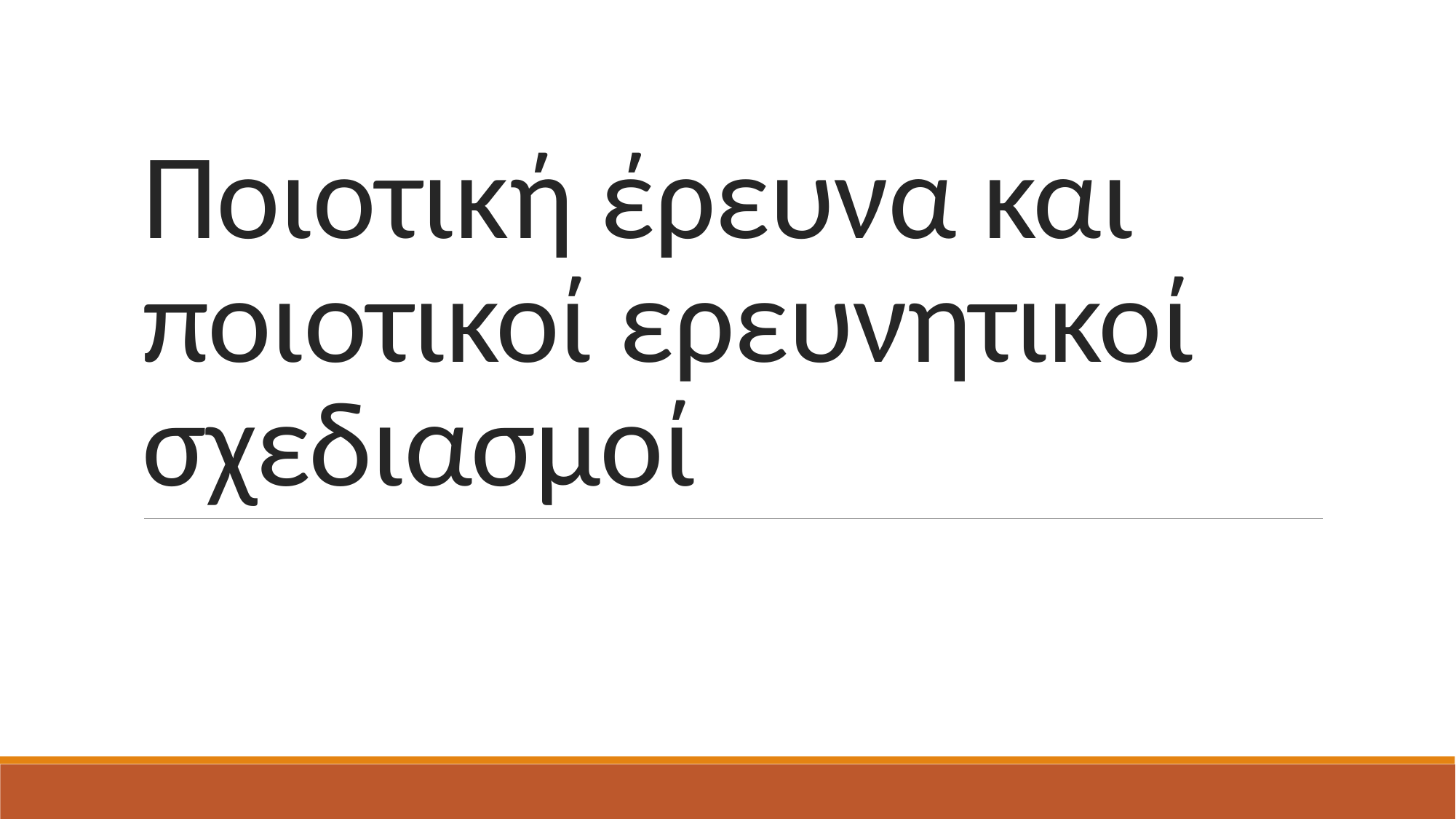

# Ποιοτική έρευνα και ποιοτικοί ερευνητικοί σχεδιασμοί